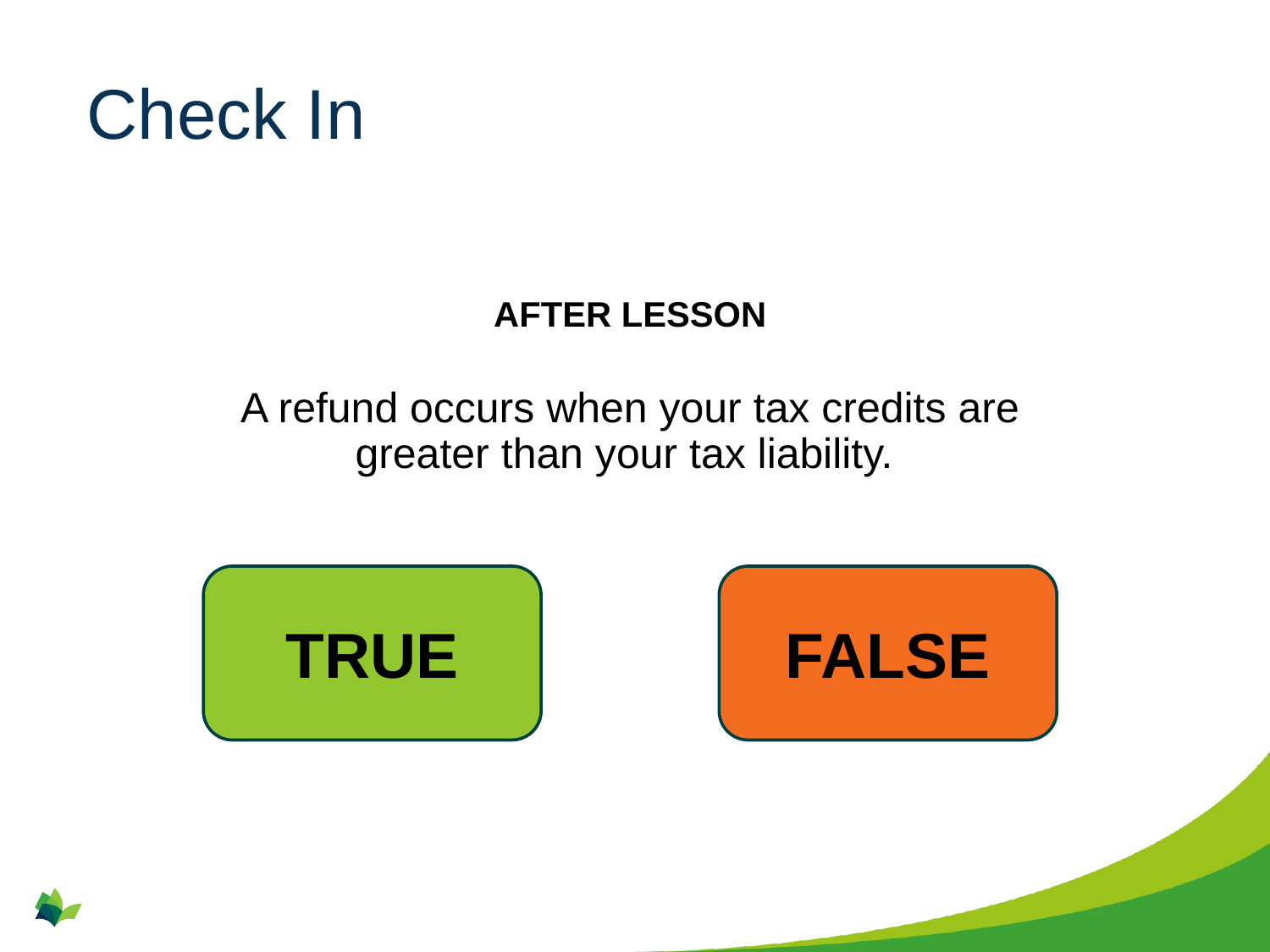

# Check In
AFTER LESSON

A refund occurs when your tax credits are greater than your tax liability.

TRUE
FALSE